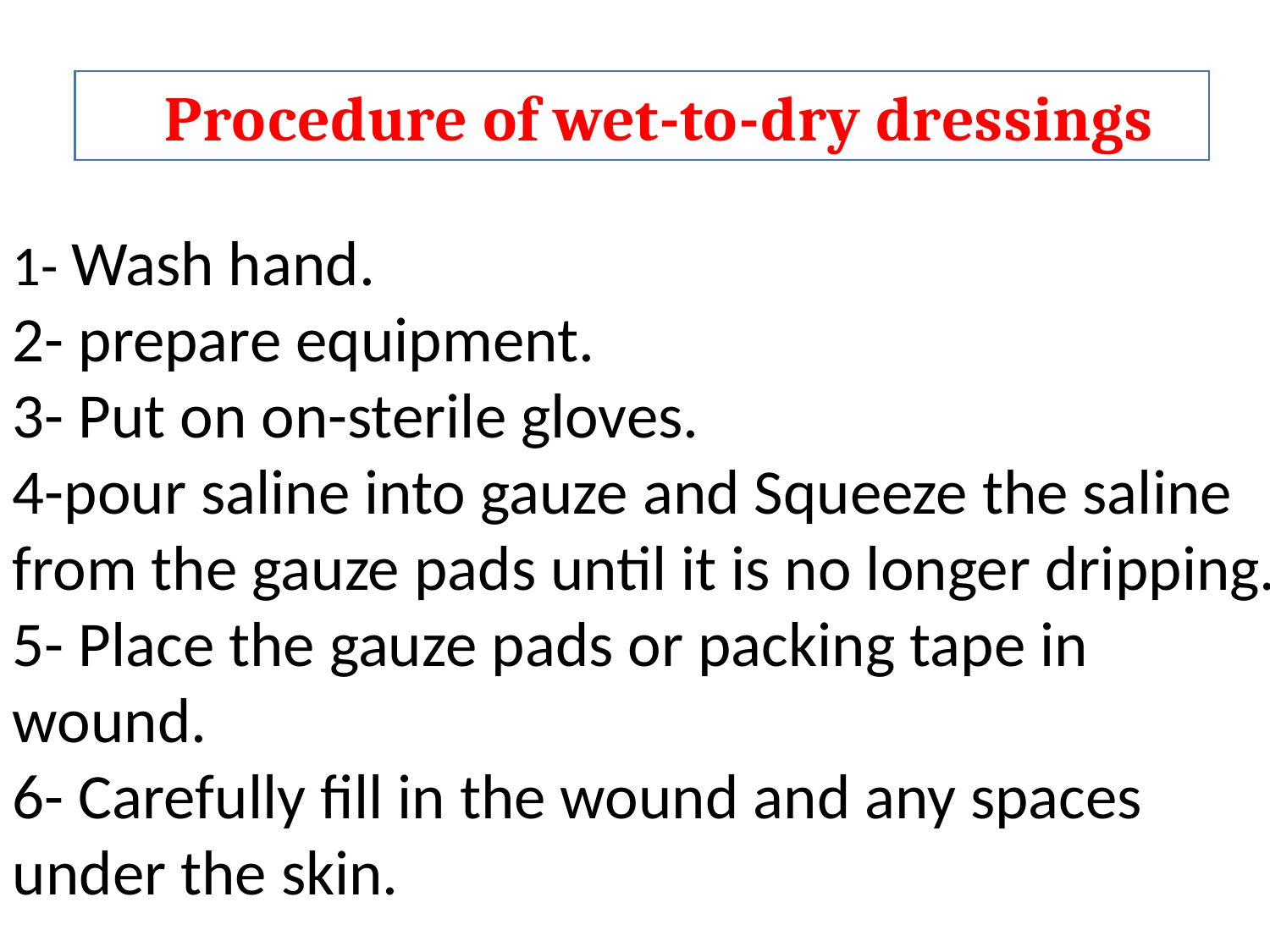

Procedure of wet-to-dry dressings
1- Wash hand.
2- prepare equipment.
3- Put on on-sterile gloves.
4-pour saline into gauze and Squeeze the saline from the gauze pads until it is no longer dripping.
5- Place the gauze pads or packing tape in wound.
6- Carefully fill in the wound and any spaces under the skin.